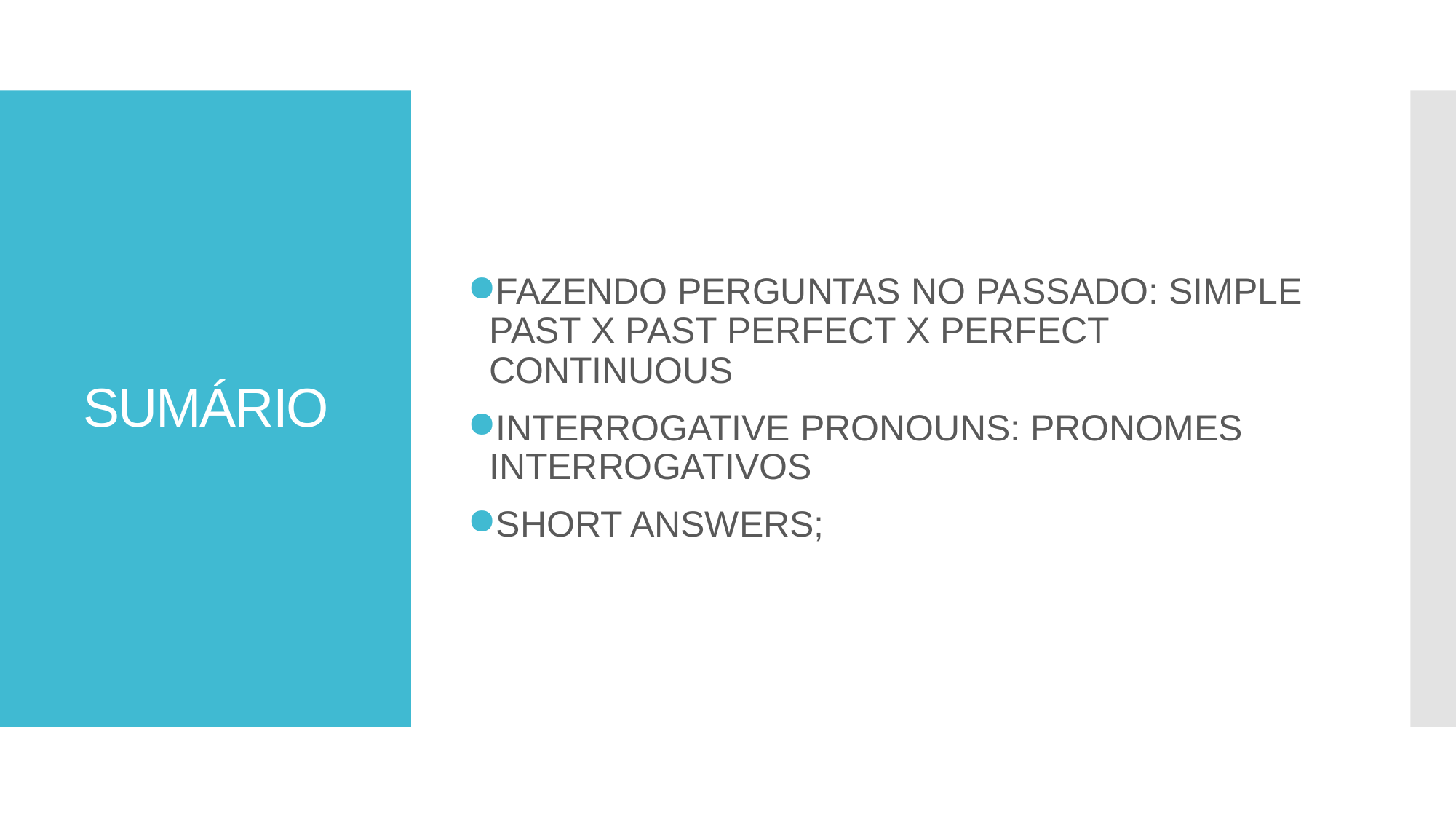

FAZENDO PERGUNTAS NO PASSADO: SIMPLE PAST X PAST PERFECT X PERFECT CONTINUOUS
INTERROGATIVE PRONOUNS: PRONOMES INTERROGATIVOS
SHORT ANSWERS;
# SUMÁRIO